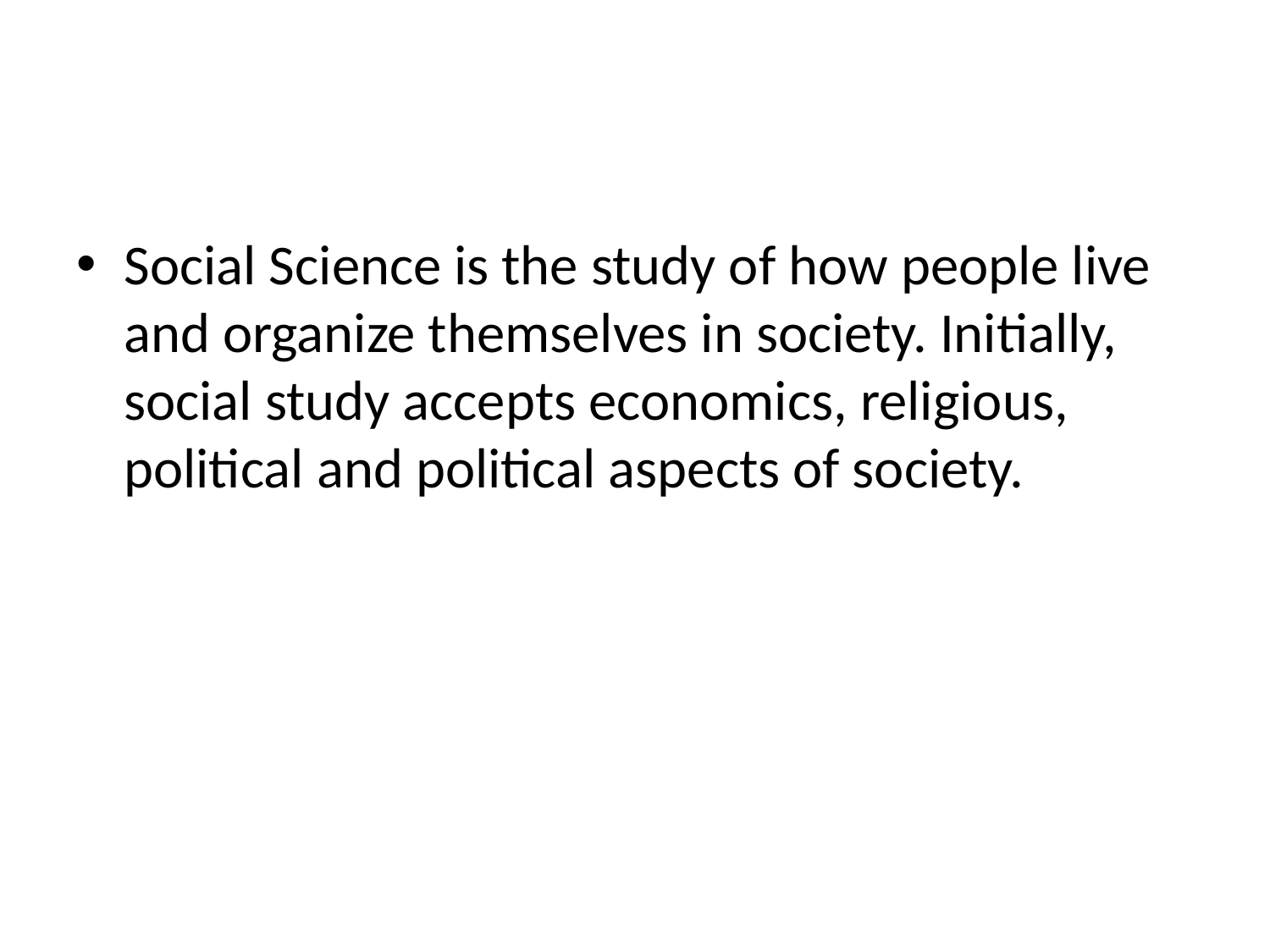

#
Social Science is the study of how people live and organize themselves in society. Initially, social study accepts economics, religious, political and political aspects of society.